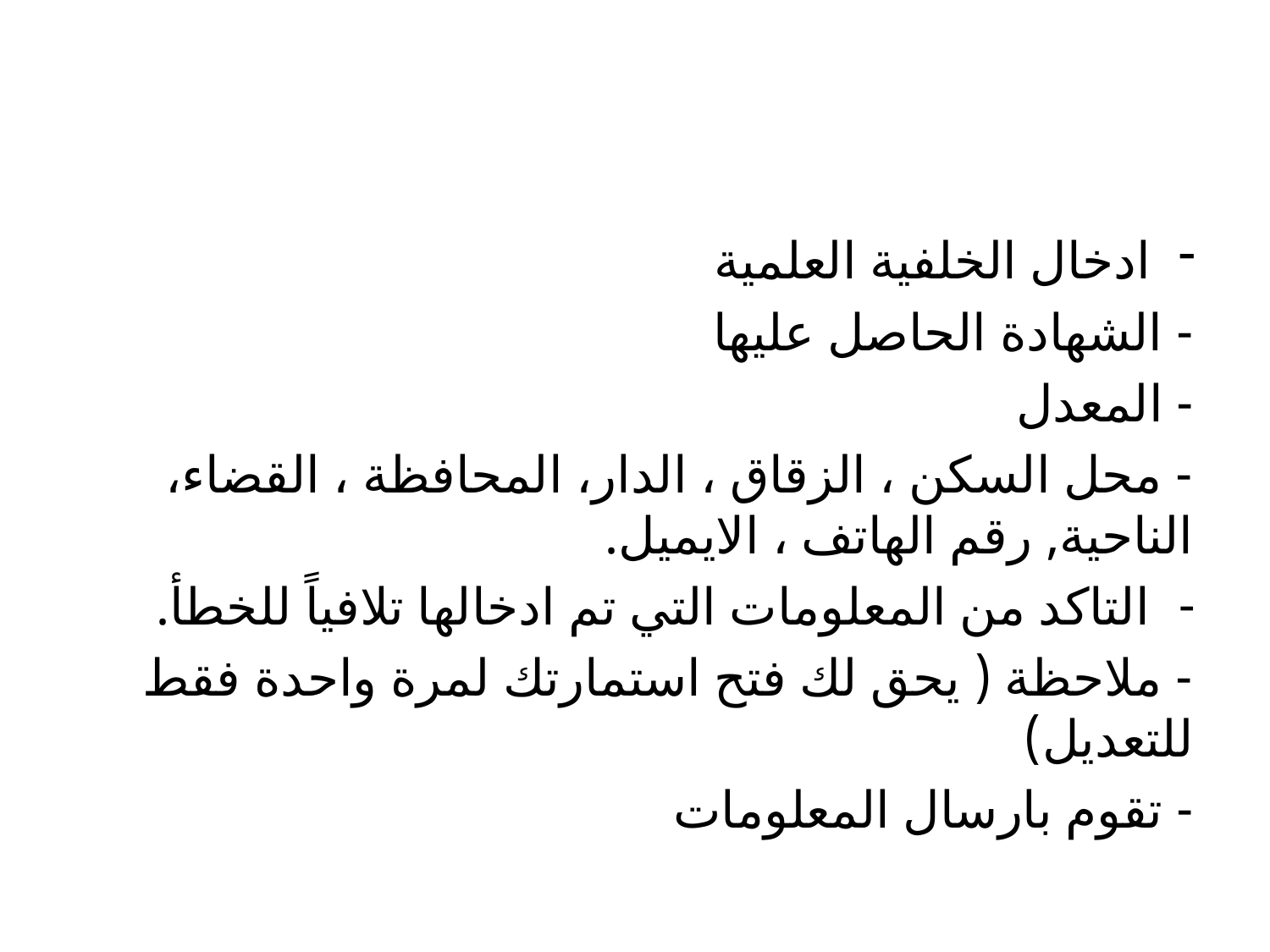

#
ادخال الخلفية العلمية
- الشهادة الحاصل عليها
- المعدل
- محل السكن ، الزقاق ، الدار، المحافظة ، القضاء، الناحية, رقم الهاتف ، الايميل.
التاكد من المعلومات التي تم ادخالها تلافياً للخطأ.
- ملاحظة ( يحق لك فتح استمارتك لمرة واحدة فقط للتعديل)
- تقوم بارسال المعلومات